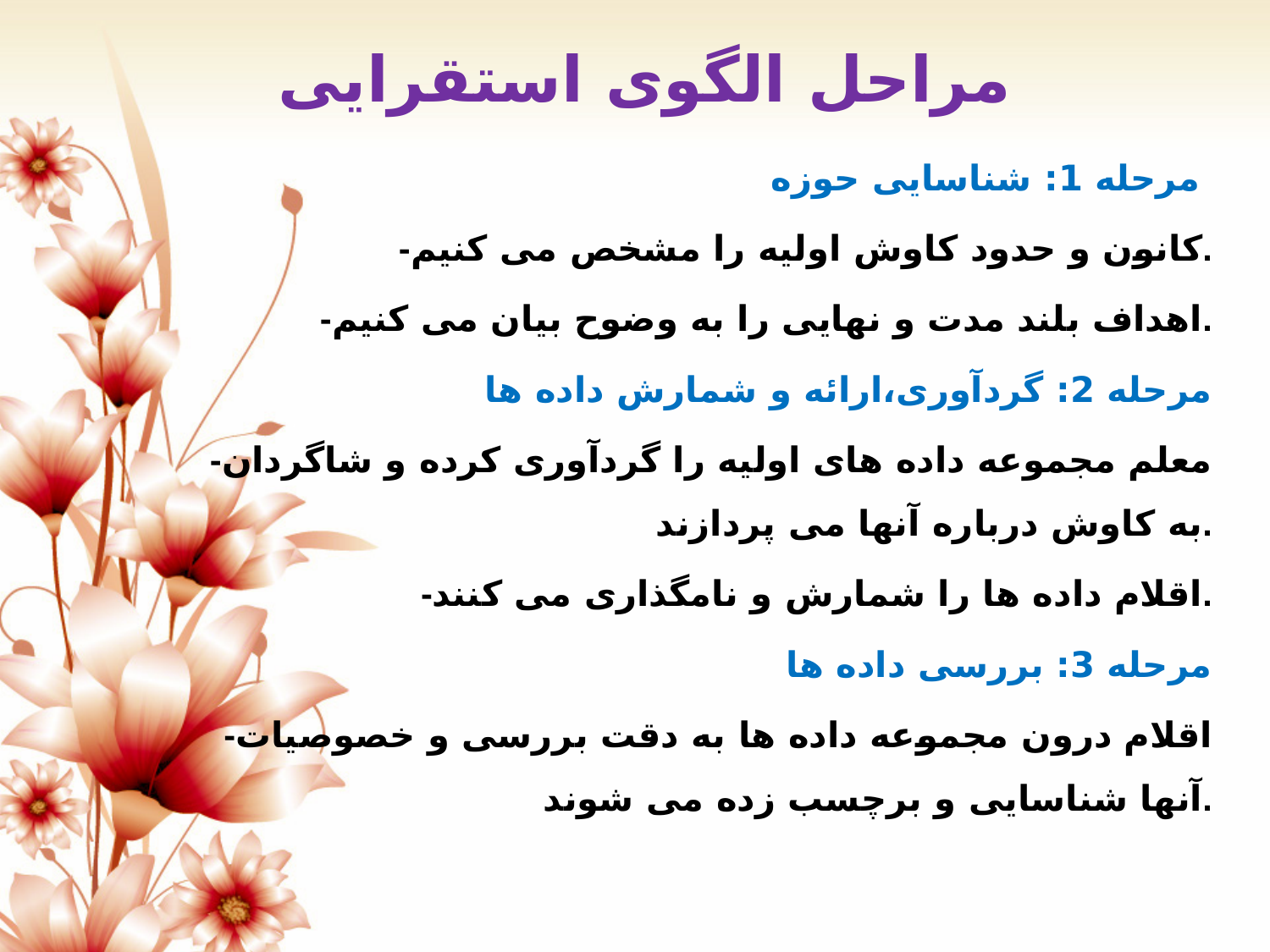

# مراحل الگوی استقرایی
مرحله 1: شناسایی حوزه
-کانون و حدود کاوش اولیه را مشخص می کنیم.
-اهداف بلند مدت و نهایی را به وضوح بیان می کنیم.
مرحله 2: گردآوری،ارائه و شمارش داده ها
-معلم مجموعه داده های اولیه را گردآوری کرده و شاگردان به کاوش درباره آنها می پردازند.
-اقلام داده ها را شمارش و نامگذاری می کنند.
مرحله 3: بررسی داده ها
-اقلام درون مجموعه داده ها به دقت بررسی و خصوصیات آنها شناسایی و برچسب زده می شوند.